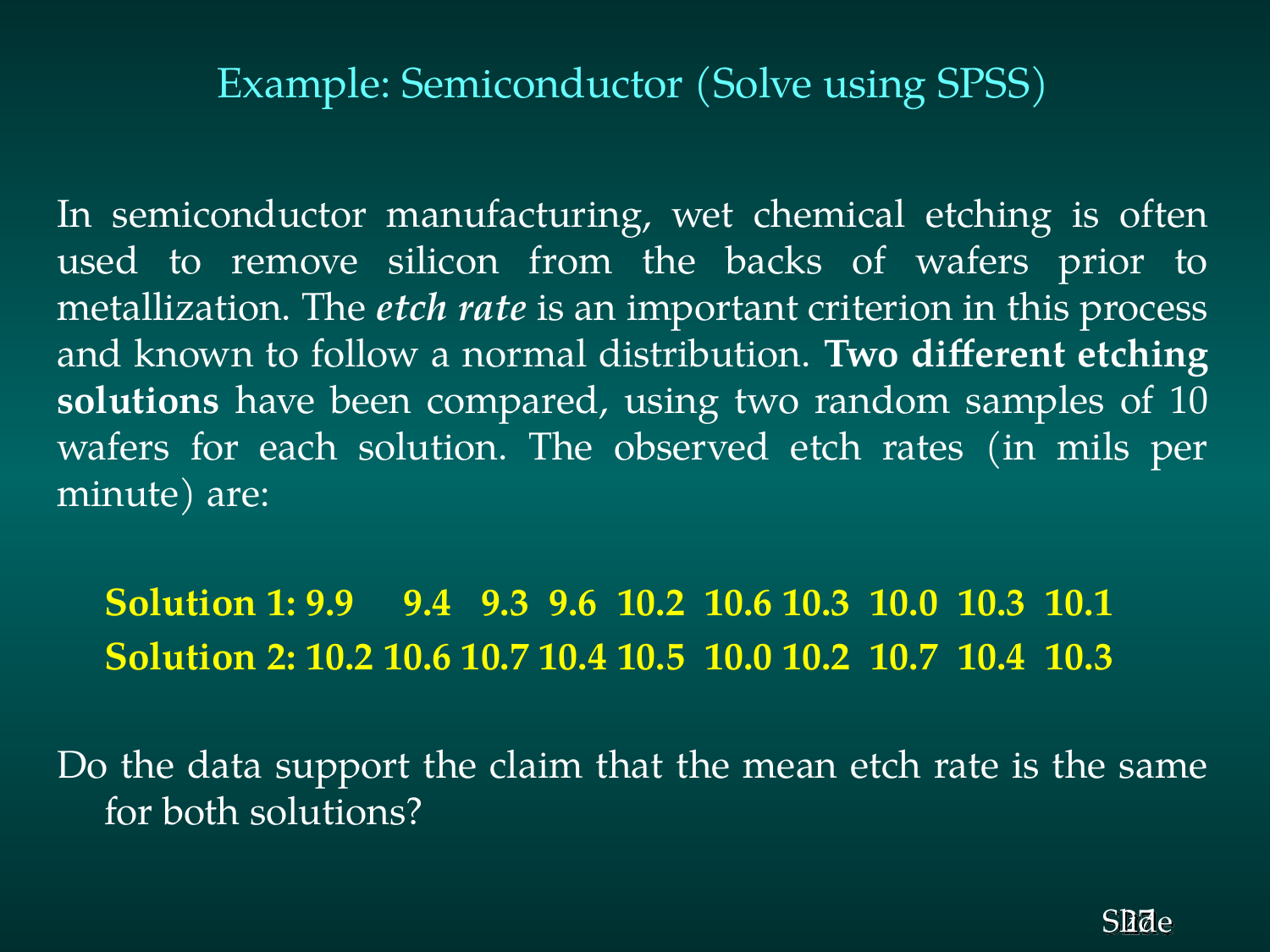

# Example: Semiconductor (Solve using SPSS)
In semiconductor manufacturing, wet chemical etching is often used to remove silicon from the backs of wafers prior to metallization. The etch rate is an important criterion in this process and known to follow a normal distribution. Two different etching solutions have been compared, using two random samples of 10 wafers for each solution. The observed etch rates (in mils per minute) are:

	Solution 1: 9.9     9.4   9.3  9.6  10.2  10.6 10.3  10.0  10.3  10.1
	Solution 2: 10.2 10.6 10.7 10.4 10.5  10.0 10.2  10.7  10.4  10.3

Do the data support the claim that the mean etch rate is the same for both solutions?